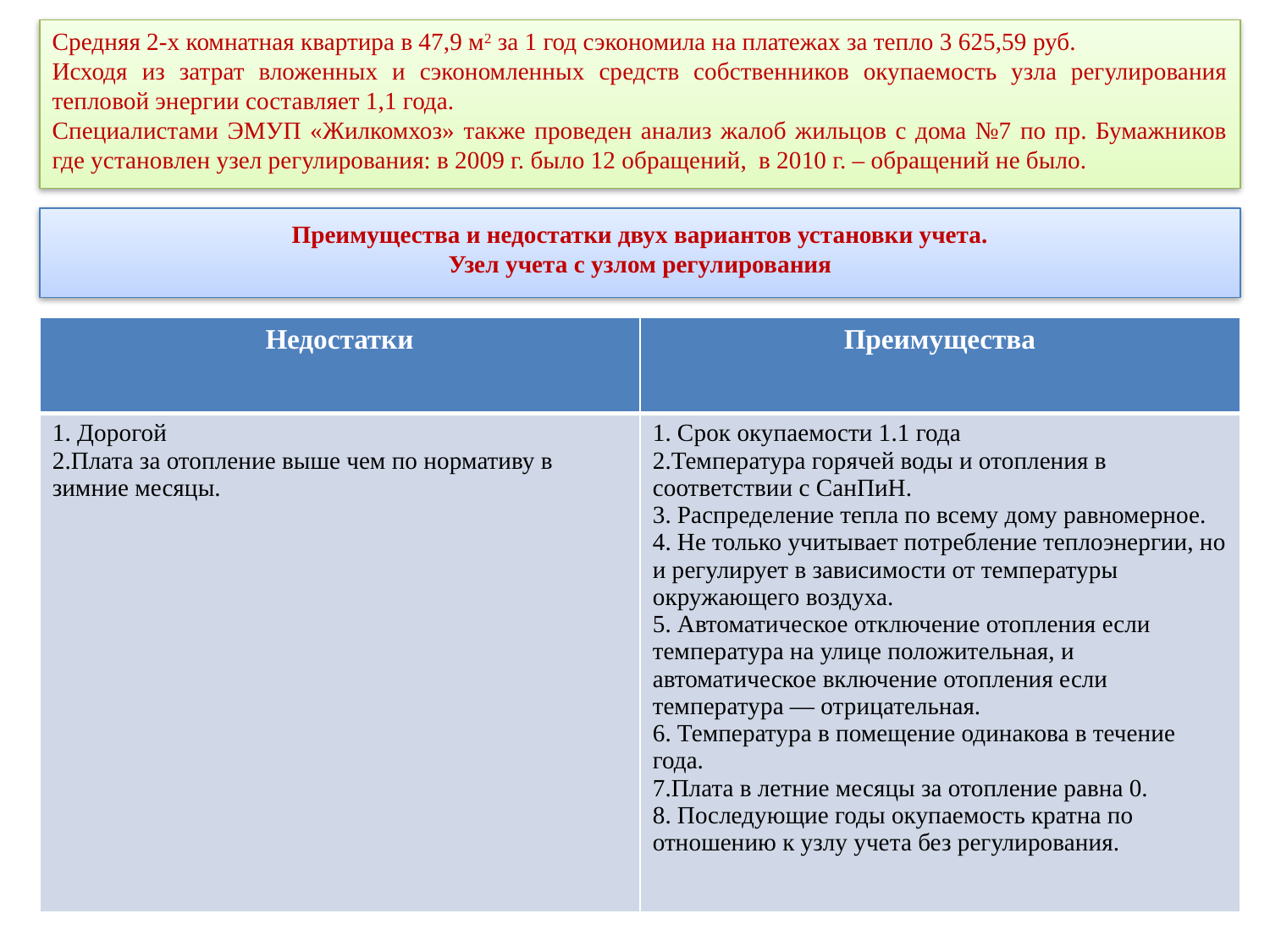

Средняя 2-х комнатная квартира в 47,9 м2 за 1 год сэкономила на платежах за тепло 3 625,59 руб.
Исходя из затрат вложенных и сэкономленных средств собственников окупаемость узла регулирования тепловой энергии составляет 1,1 года.
Специалистами ЭМУП «Жилкомхоз» также проведен анализ жалоб жильцов с дома №7 по пр. Бумажников где установлен узел регулирования: в 2009 г. было 12 обращений,  в 2010 г. – обращений не было.

Преимущества и недостатки двух вариантов установки учета.
Узел учета с узлом регулирования

| Недостатки | Преимущества |
| --- | --- |
| 1. Дорогой 2.Плата за отопление выше чем по нормативу в зимние месяцы. | 1. Срок окупаемости 1.1 года 2.Температура горячей воды и отопления в соответствии с СанПиН. 3. Распределение тепла по всему дому равномерное. 4. Не только учитывает потребление теплоэнергии, но и регулирует в зависимости от температуры окружающего воздуха. 5. Автоматическое отключение отопления если температура на улице положительная, и автоматическое включение отопления если температура — отрицательная. 6. Температура в помещение одинакова в течение года. 7.Плата в летние месяцы за отопление равна 0. 8. Последующие годы окупаемость кратна по отношению к узлу учета без регулирования. |